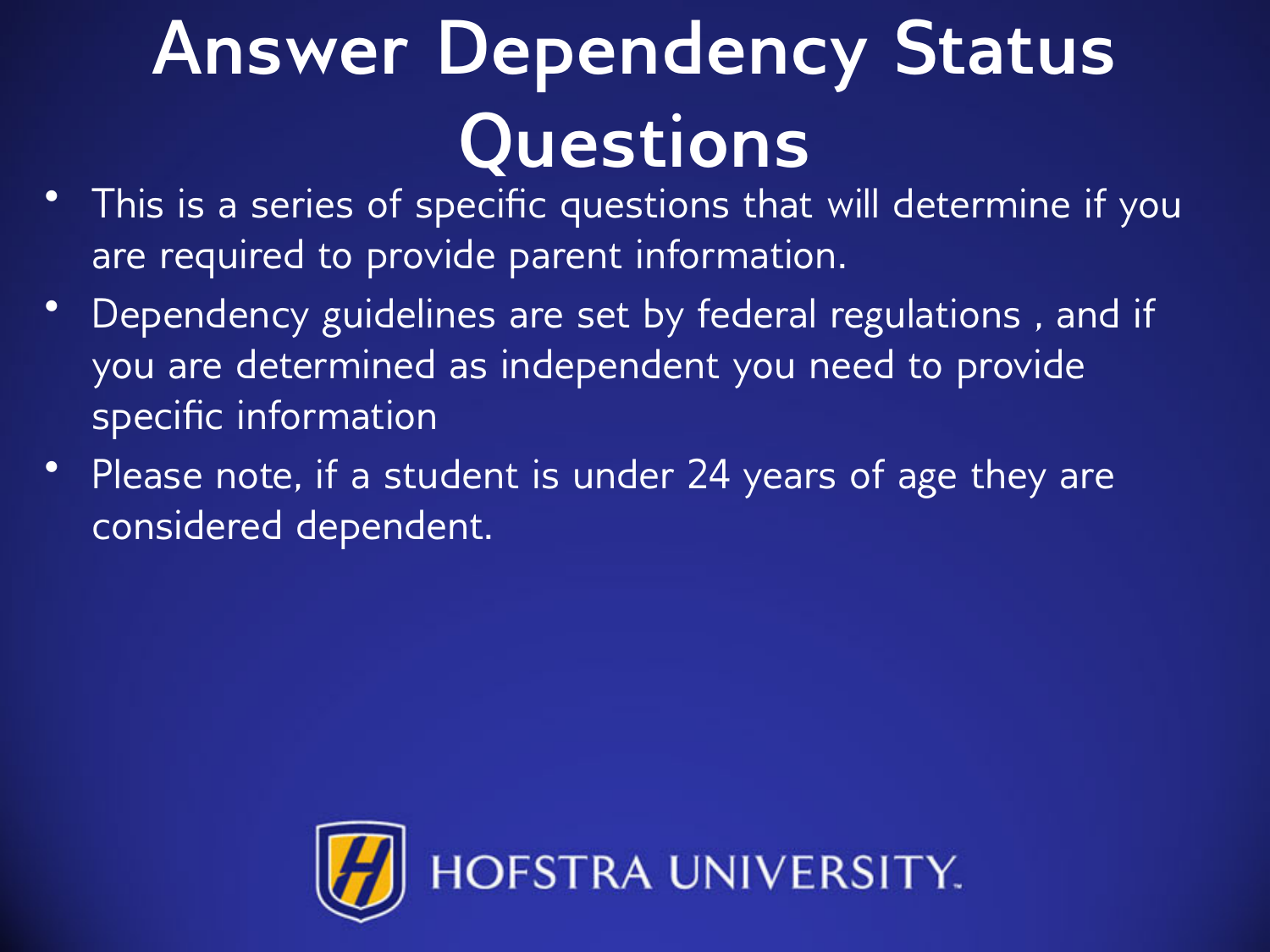

# Answer Dependency Status Questions
This is a series of specific questions that will determine if you are required to provide parent information.
Dependency guidelines are set by federal regulations , and if you are determined as independent you need to provide specific information
Please note, if a student is under 24 years of age they are considered dependent.